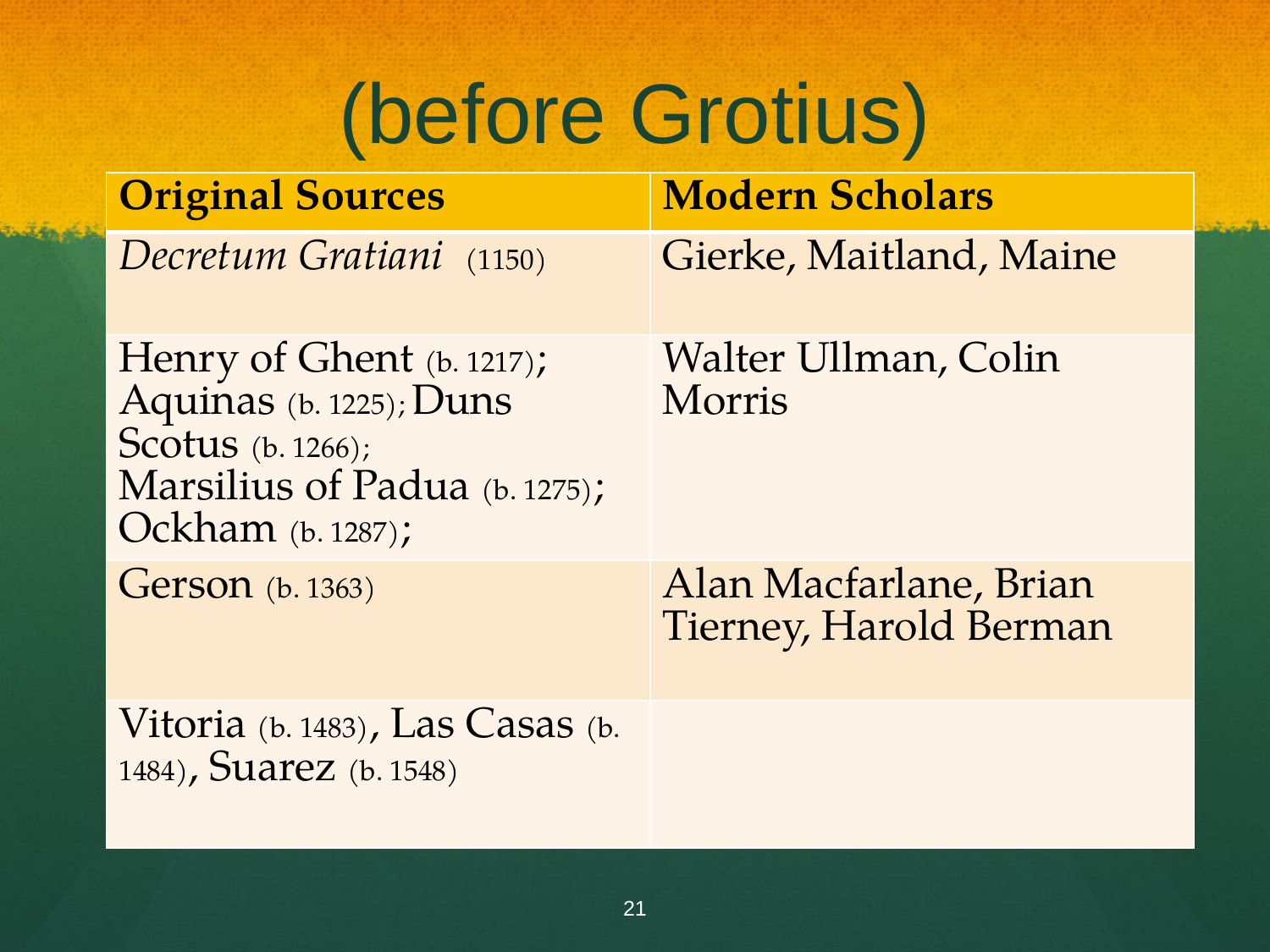

# (before Grotius)
| Original Sources | Modern Scholars |
| --- | --- |
| Decretum Gratiani (1150) | Gierke, Maitland, Maine |
| Henry of Ghent (b. 1217); Aquinas (b. 1225); Duns Scotus (b. 1266); Marsilius of Padua (b. 1275); Ockham (b. 1287); | Walter Ullman, Colin Morris |
| Gerson (b. 1363) | Alan Macfarlane, Brian Tierney, Harold Berman |
| Vitoria (b. 1483), Las Casas (b. 1484), Suarez (b. 1548) |  |
21